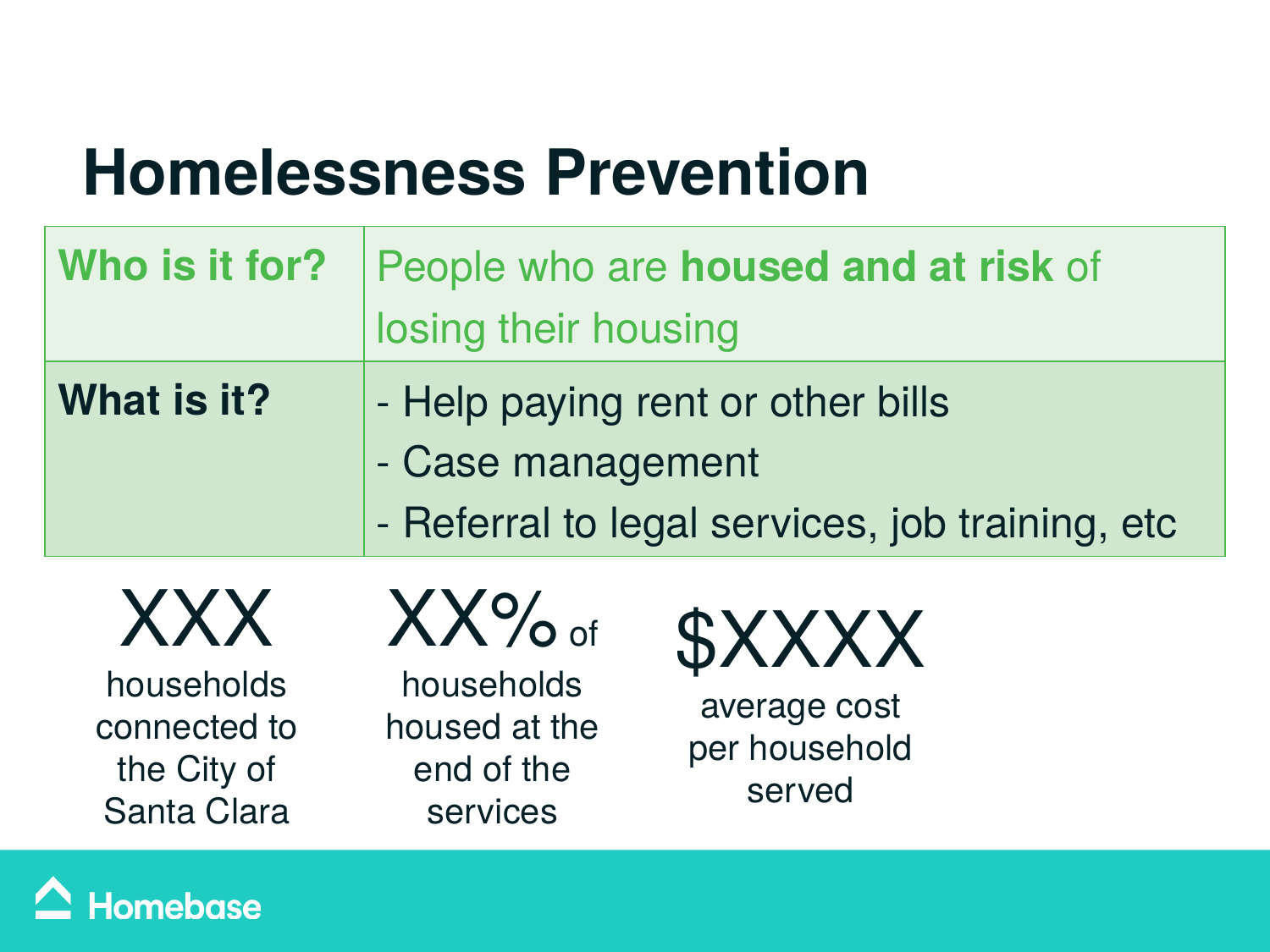

Homelessness Prevention
| Who is it for? | People who are housed and at risk of losing their housing |
| --- | --- |
| What is it? | - Help paying rent or other bills - Case management - Referral to legal services, job training, etc |
XX% of households housed at the end of the services
XXX households connected to the City of Santa Clara
$XXXX average cost per household served